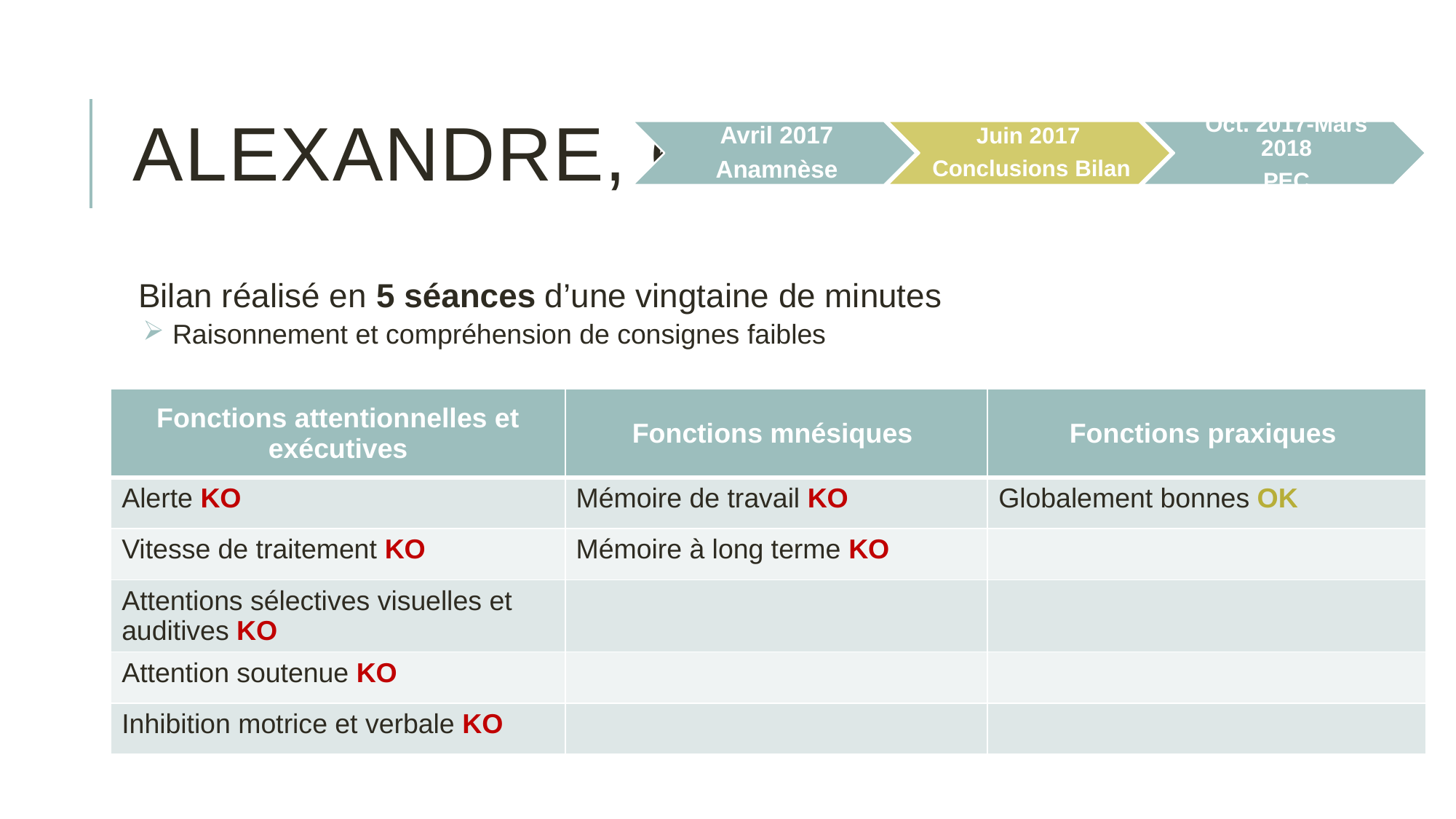

# Alexandre, 6 ans
Avril 2017
Anamnèse
Juin 2017
Conclusions Bilan
Oct. 2017-Mars 2018
PEC
Bilan réalisé en 5 séances d’une vingtaine de minutes
 Raisonnement et compréhension de consignes faibles

| Fonctions attentionnelles et exécutives | Fonctions mnésiques | Fonctions praxiques |
| --- | --- | --- |
| Alerte KO | Mémoire de travail KO | Globalement bonnes OK |
| Vitesse de traitement KO | Mémoire à long terme KO |  |
| Attentions sélectives visuelles et auditives KO |  |  |
| Attention soutenue KO |  |  |
| Inhibition motrice et verbale KO |  |  |